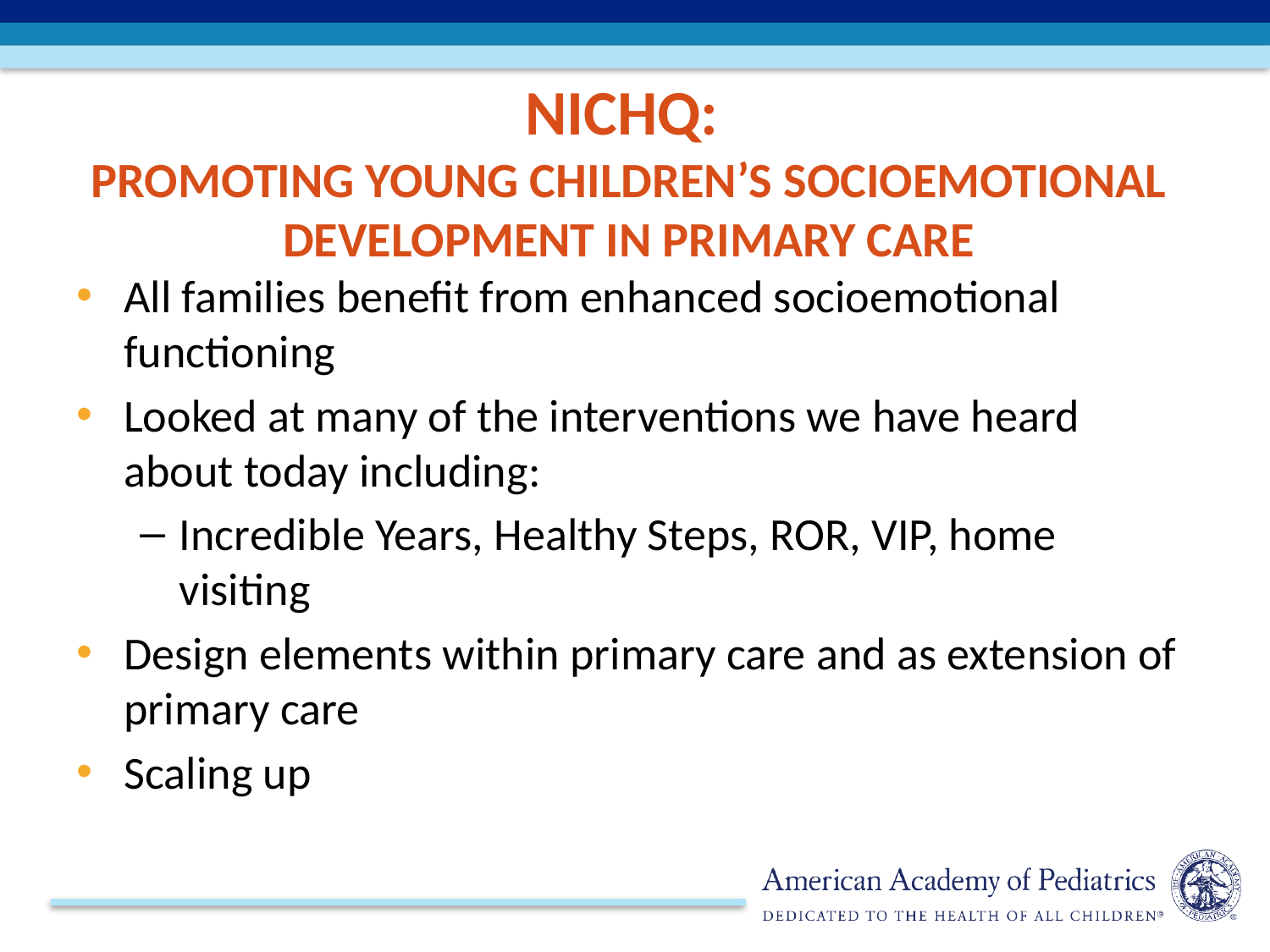

# NICHQ: Promoting Young Children’s Socioemotional Development in Primary Care
All families benefit from enhanced socioemotional functioning
Looked at many of the interventions we have heard about today including:
Incredible Years, Healthy Steps, ROR, VIP, home visiting
Design elements within primary care and as extension of primary care
Scaling up